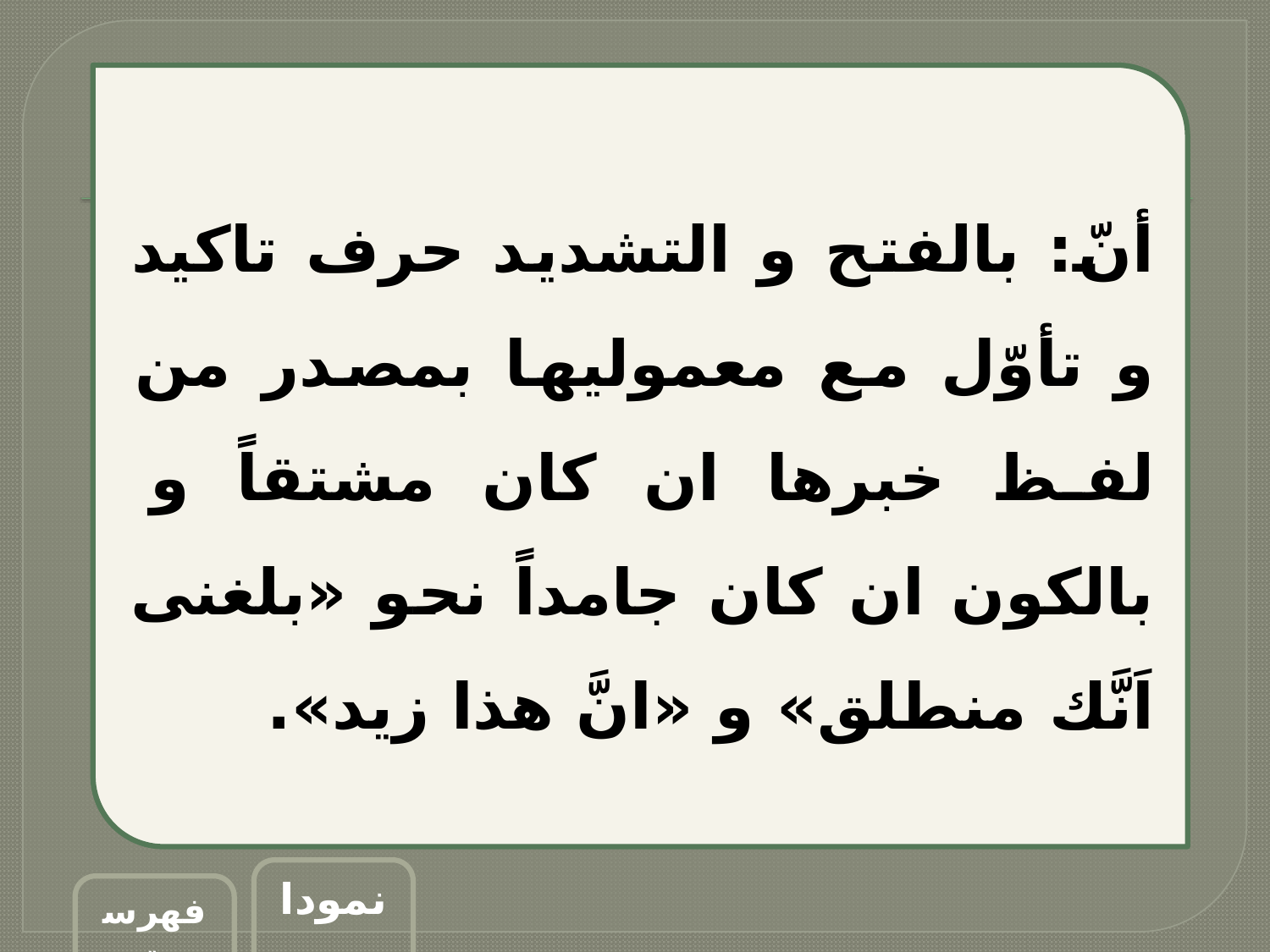

أنّ: بالفتح و التشديد حرف تاكيد و تأوّل مع معموليها بمصدر من لفظ خبرها ان كان مشتقاً و بالكون ان كان جامداً نحو «بلغنى اَنَّك منطلق» و «انَّ هذا زيد».
نمودار
فهرست